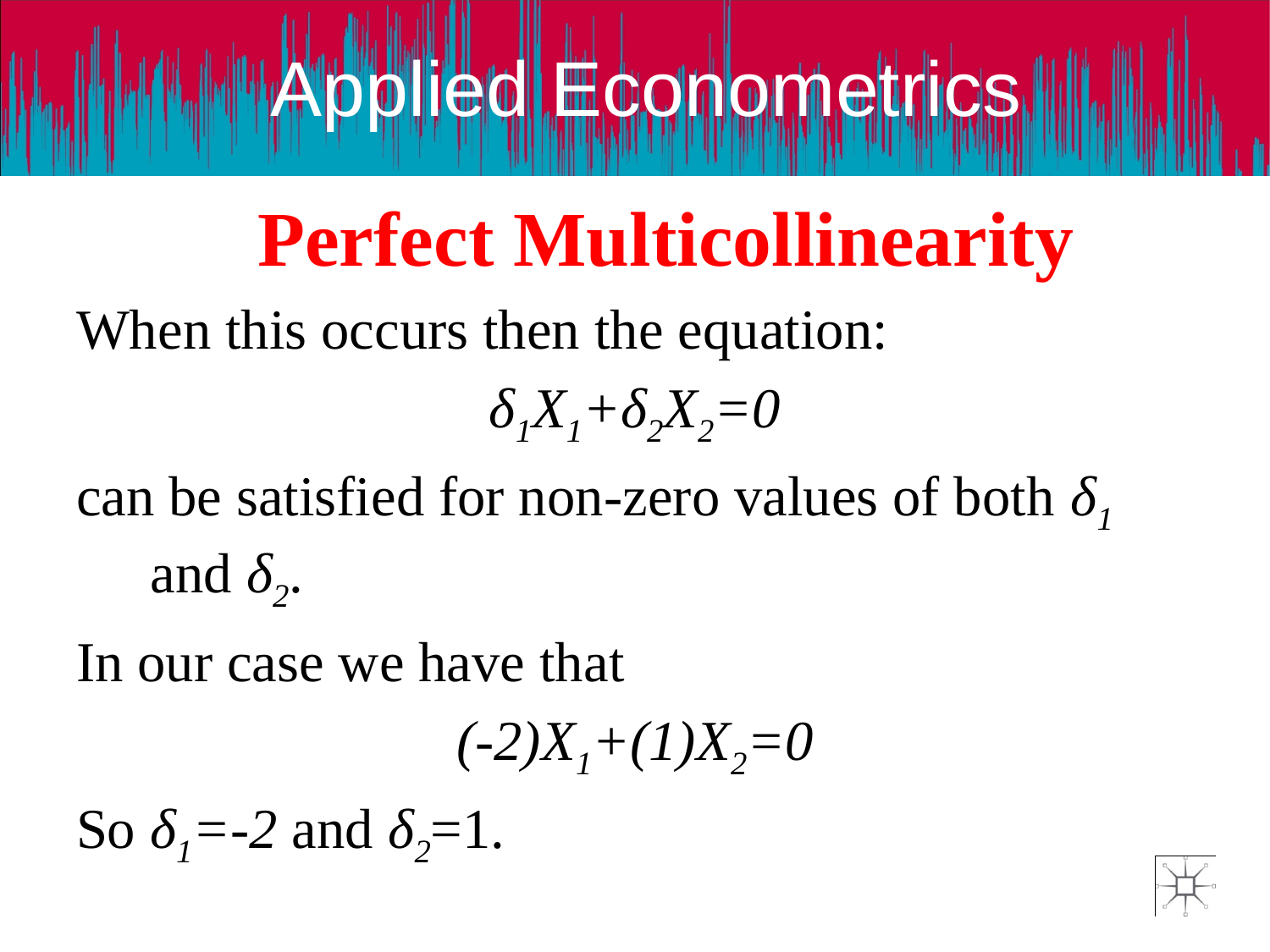

# Perfect Multicollinearity
When this occurs then the equation:
δ1X1+δ2X2=0
can be satisfied for non-zero values of both δ1 and δ2.
In our case we have that
(-2)X1+(1)X2=0
So δ1=-2 and δ2=1.